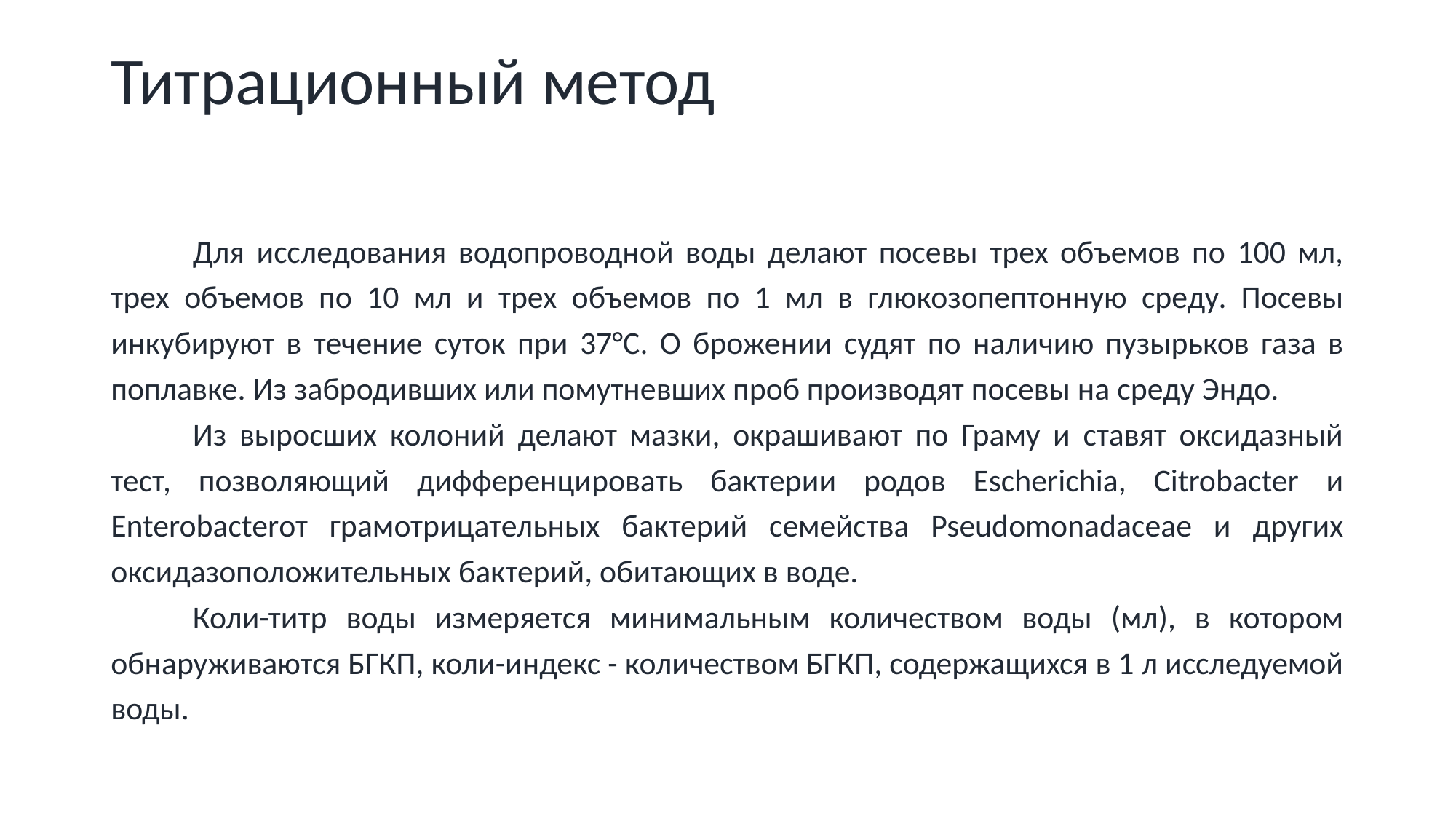

# Титрационный метод
	Для исследования водопроводной воды делают посевы трех объемов по 100 мл, трех объемов по 10 мл и трех объемов по 1 мл в глюкозопептонную среду. Посевы инкубируют в течение суток при 37°С. О брожении судят по наличию пузырьков газа в поплавке. Из забродивших или помутневших проб производят посевы на среду Эндо.
	Из выросших колоний делают мазки, окрашивают по Граму и ставят оксидазный тест, позволяющий дифференцировать бактерии родов Escherichia, Citrobacter и Enterobacterот грамотрицательных бактерий семейства Pseudomonadaceae и других оксидазоположительных бактерий, обитающих в воде.
	Коли-титр воды измеряется минимальным количеством воды (мл), в котором обнаруживаются БГКП, коли-индекс - количеством БГКП, содержащихся в 1 л исследуемой воды.